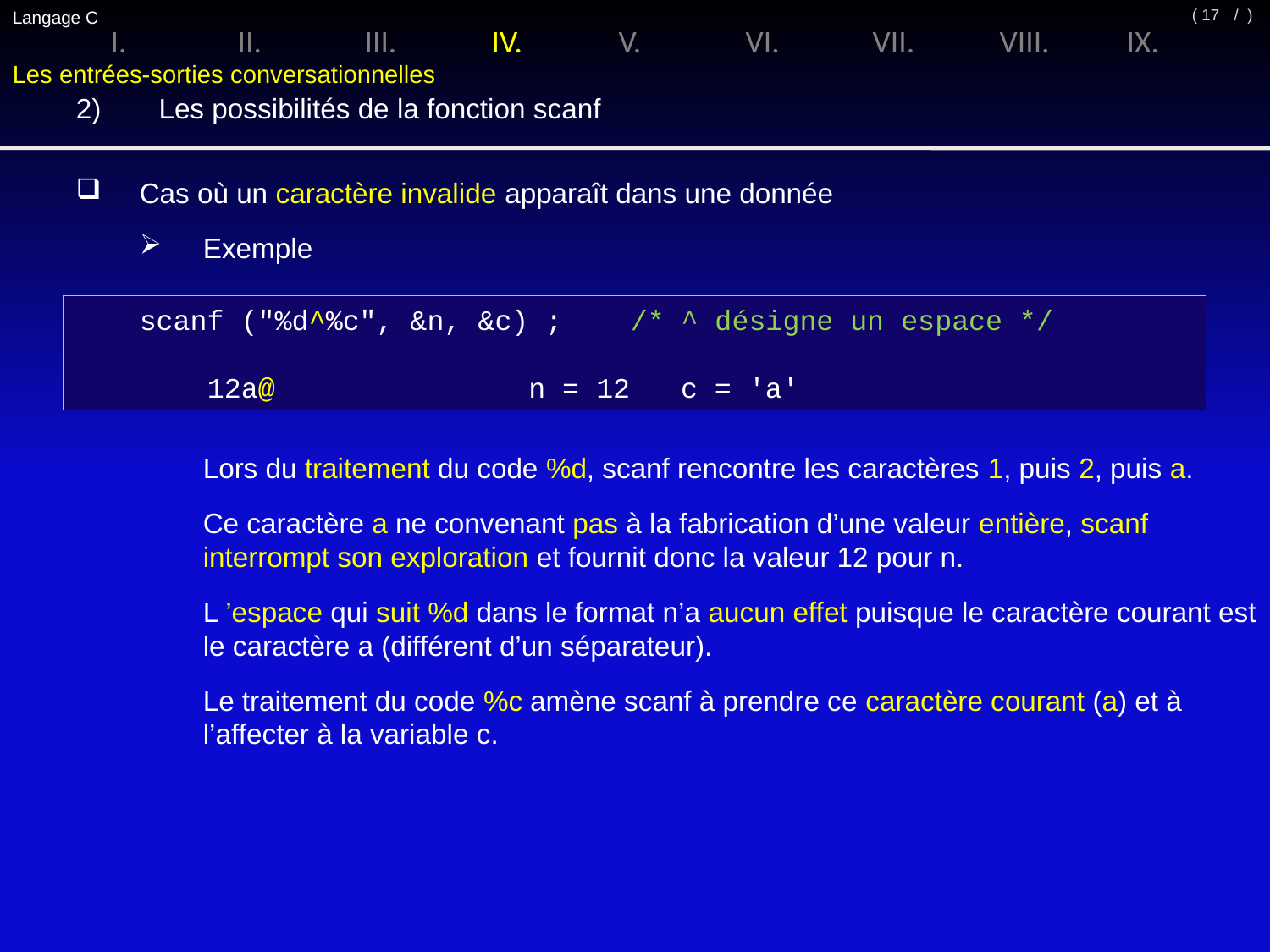

Langage C
/  )
( 17
I.	II.	III.	IV.	V.	VI.	VII.	VIII.	IX.
Les entrées-sorties conversationnelles
2)	 Les possibilités de la fonction scanf
Cas où un caractère invalide apparaît dans une donnée
Exemple

	Lors du traitement du code %d, scanf rencontre les caractères 1, puis 2, puis a.
	Ce caractère a ne convenant pas à la fabrication d’une valeur entière, scanf interrompt son exploration et fournit donc la valeur 12 pour n.
	L ’espace qui suit %d dans le format n’a aucun effet puisque le caractère courant est le caractère a (différent d’un séparateur).
	Le traitement du code %c amène scanf à prendre ce caractère courant (a) et à l’affecter à la variable c.
scanf ("%d^%c", &n, &c) ;    /* ^ désigne un espace */

    12a@               n = 12   c = 'a'